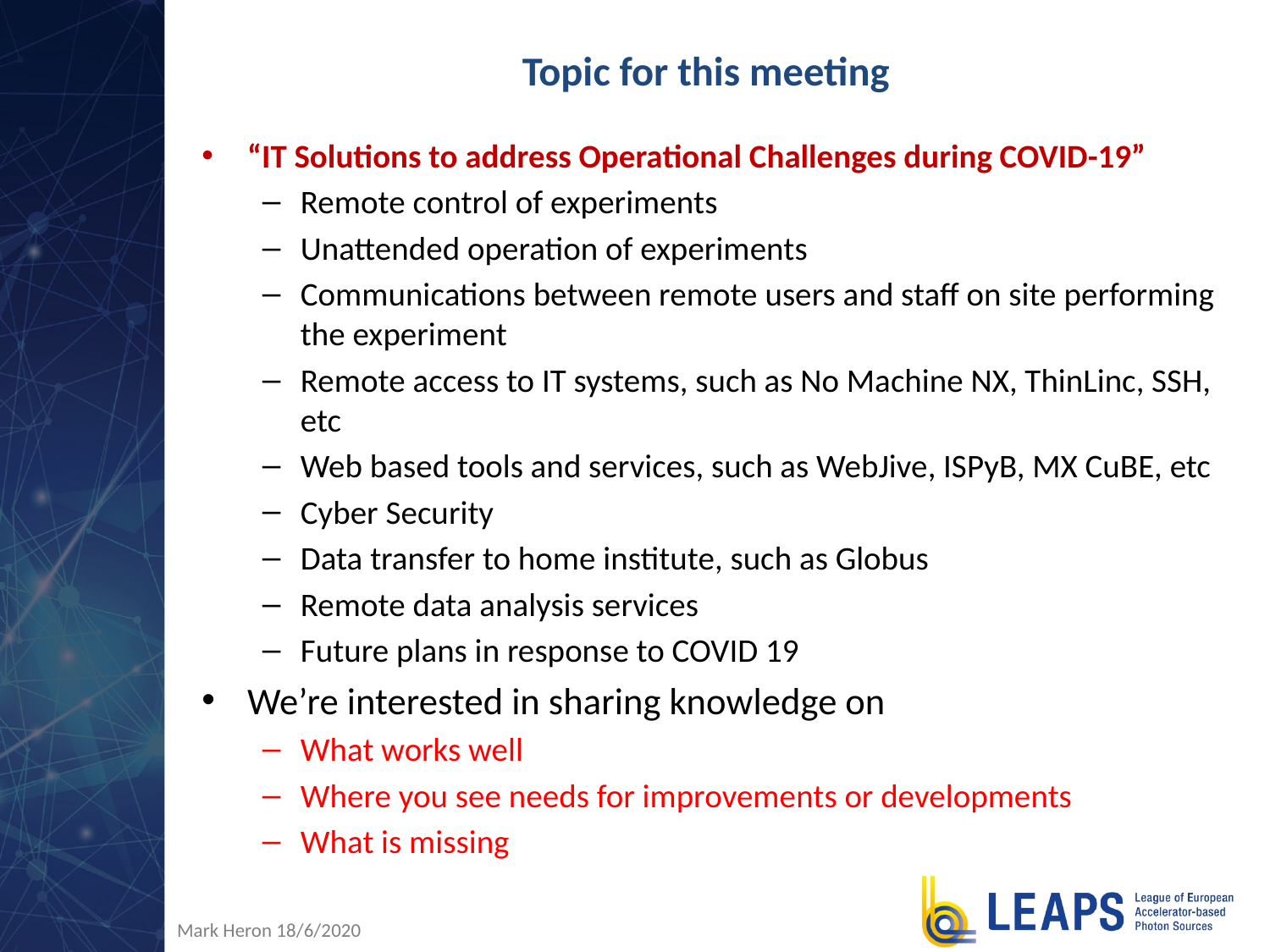

# Topic for this meeting
“IT Solutions to address Operational Challenges during COVID-19”
Remote control of experiments
Unattended operation of experiments
Communications between remote users and staff on site performing the experiment
Remote access to IT systems, such as No Machine NX, ThinLinc, SSH, etc
Web based tools and services, such as WebJive, ISPyB, MX CuBE, etc
Cyber Security
Data transfer to home institute, such as Globus
Remote data analysis services
Future plans in response to COVID 19
We’re interested in sharing knowledge on
What works well
Where you see needs for improvements or developments
What is missing